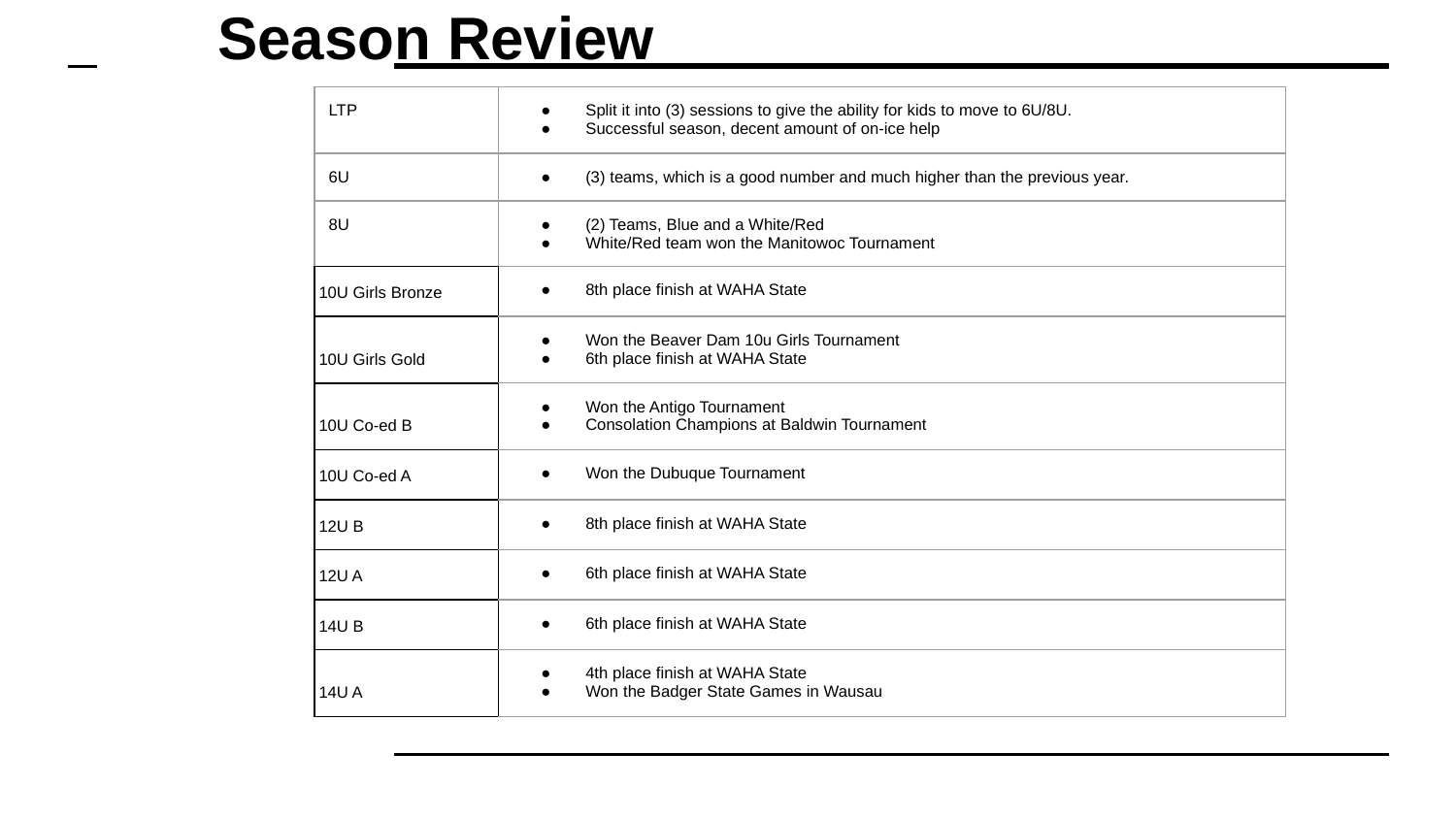

# Season Review
| LTP | Split it into (3) sessions to give the ability for kids to move to 6U/8U. Successful season, decent amount of on-ice help |
| --- | --- |
| 6U | (3) teams, which is a good number and much higher than the previous year. |
| 8U | (2) Teams, Blue and a White/Red White/Red team won the Manitowoc Tournament |
| 10U Girls Bronze | 8th place finish at WAHA State |
| 10U Girls Gold | Won the Beaver Dam 10u Girls Tournament 6th place finish at WAHA State |
| 10U Co-ed B | Won the Antigo Tournament Consolation Champions at Baldwin Tournament |
| 10U Co-ed A | Won the Dubuque Tournament |
| 12U B | 8th place finish at WAHA State |
| 12U A | 6th place finish at WAHA State |
| 14U B | 6th place finish at WAHA State |
| 14U A | 4th place finish at WAHA State Won the Badger State Games in Wausau |